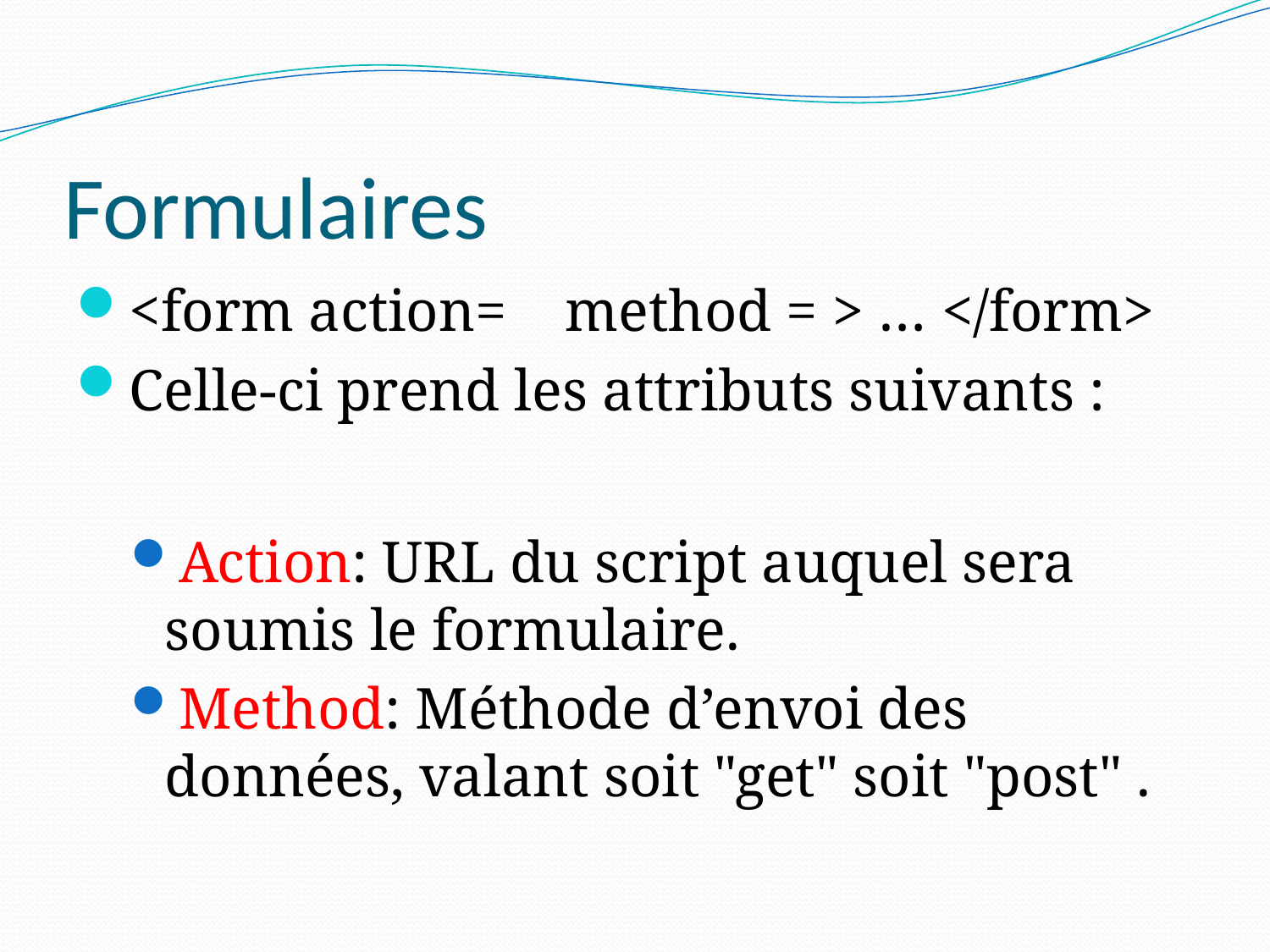

# Formulaires
<form action=    method = > … </form>
Celle-ci prend les attributs suivants :

Action: URL du script auquel sera soumis le formulaire.
Method: Méthode d’envoi des données, valant soit "get" soit "post" .
51